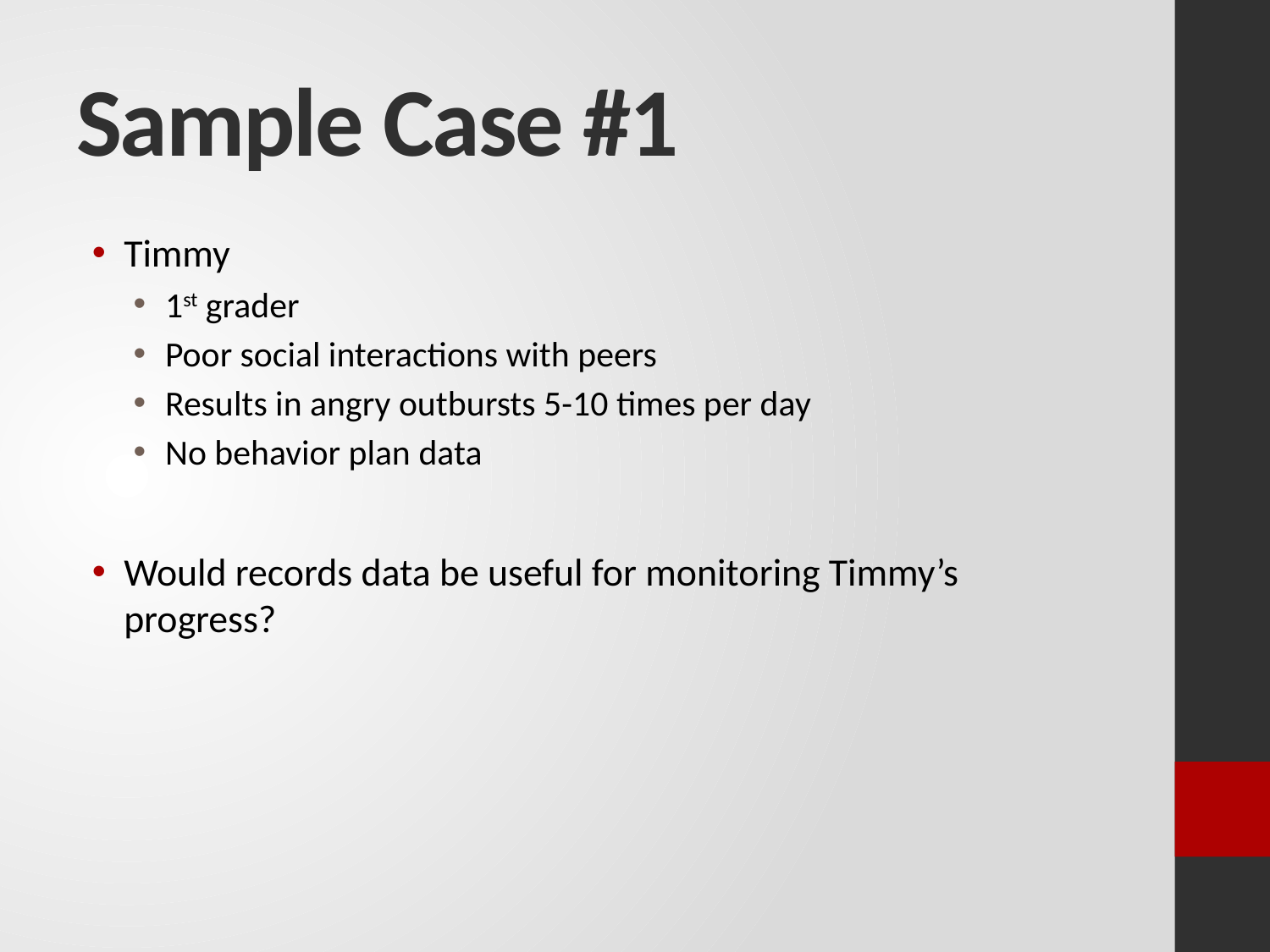

# Sample Case #1
Timmy
1st grader
Poor social interactions with peers
Results in angry outbursts 5-10 times per day
No behavior plan data

Would records data be useful for monitoring Timmy’s progress?